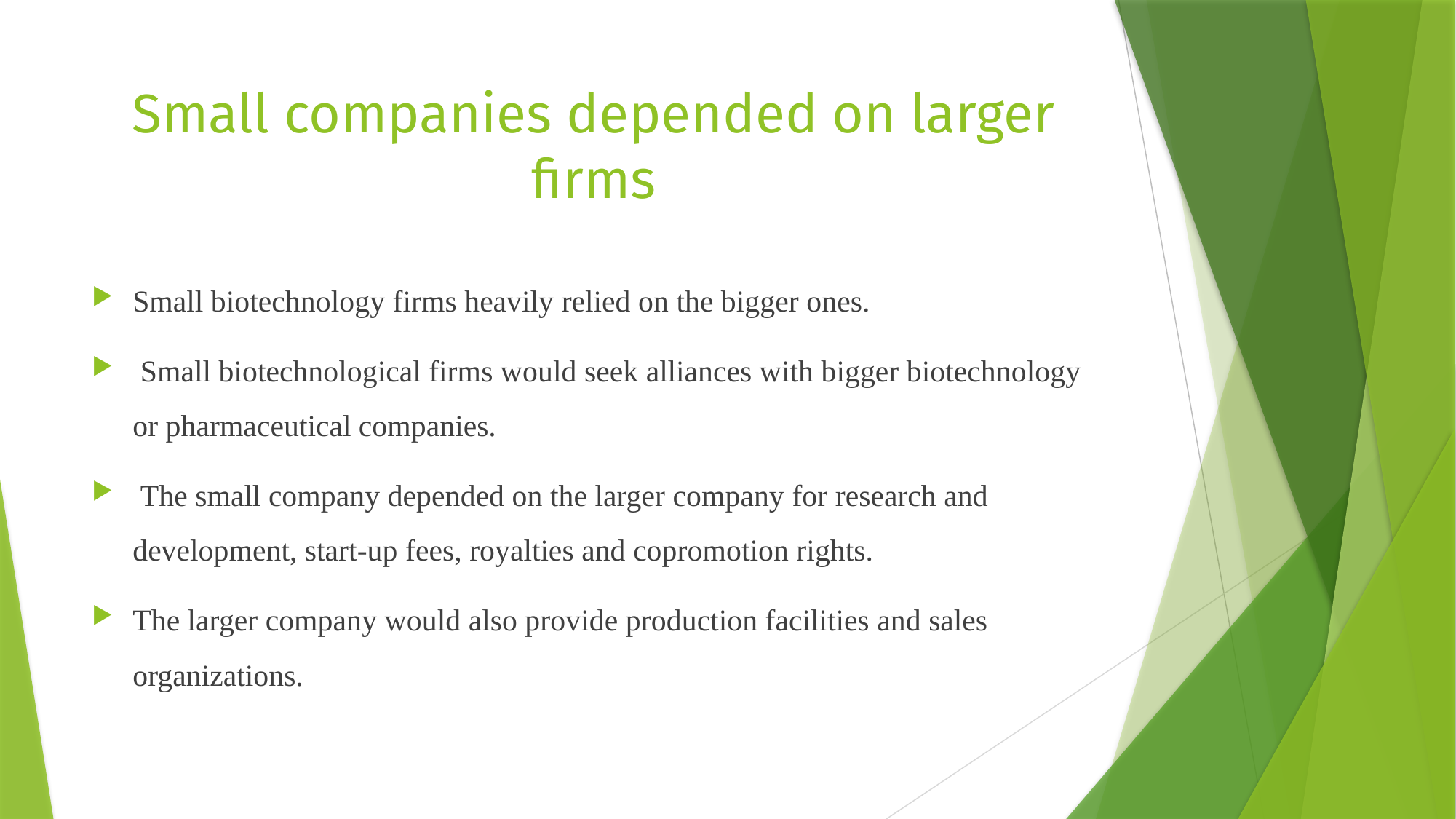

# Small companies depended on larger firms
Small biotechnology firms heavily relied on the bigger ones.
 Small biotechnological firms would seek alliances with bigger biotechnology or pharmaceutical companies.
 The small company depended on the larger company for research and development, start-up fees, royalties and copromotion rights.
The larger company would also provide production facilities and sales organizations.